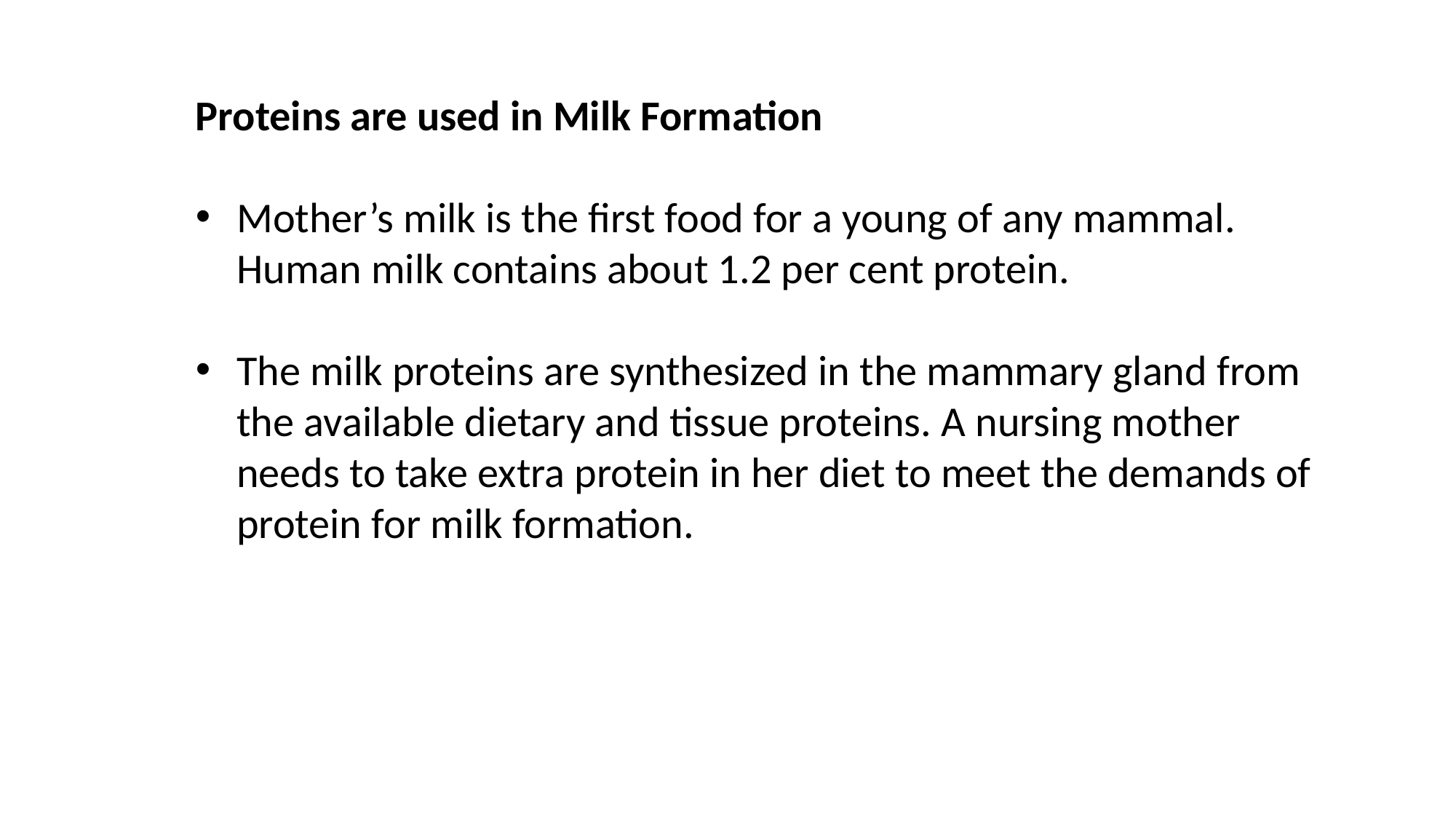

Proteins are used in Milk Formation

Mother’s milk is the first food for a young of any mammal. Human milk contains about 1.2 per cent protein.

The milk proteins are synthesized in the mammary gland from the available dietary and tissue proteins. A nursing mother needs to take extra protein in her diet to meet the demands of protein for milk formation.